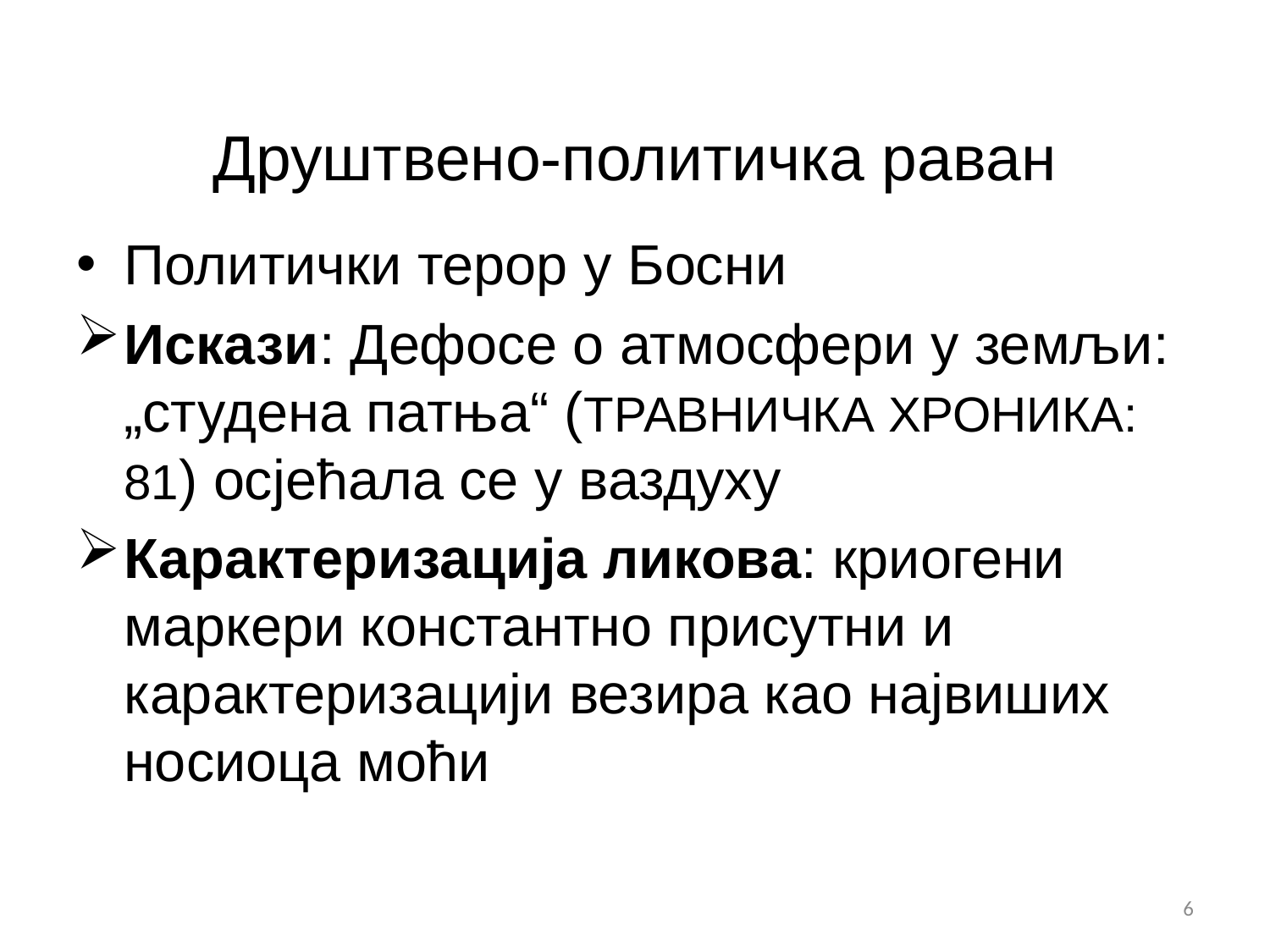

# Друштвено-политичка раван
Политички терор у Босни
Искази: Дефосе о атмосфери у земљи: „студена патња“ (ТРАВНИЧКА ХРОНИКА: 81) осјећала се у ваздуху
Карактеризација ликова: криогени маркери константно присутни и карактеризацији везира као највиших носиоца моћи
6